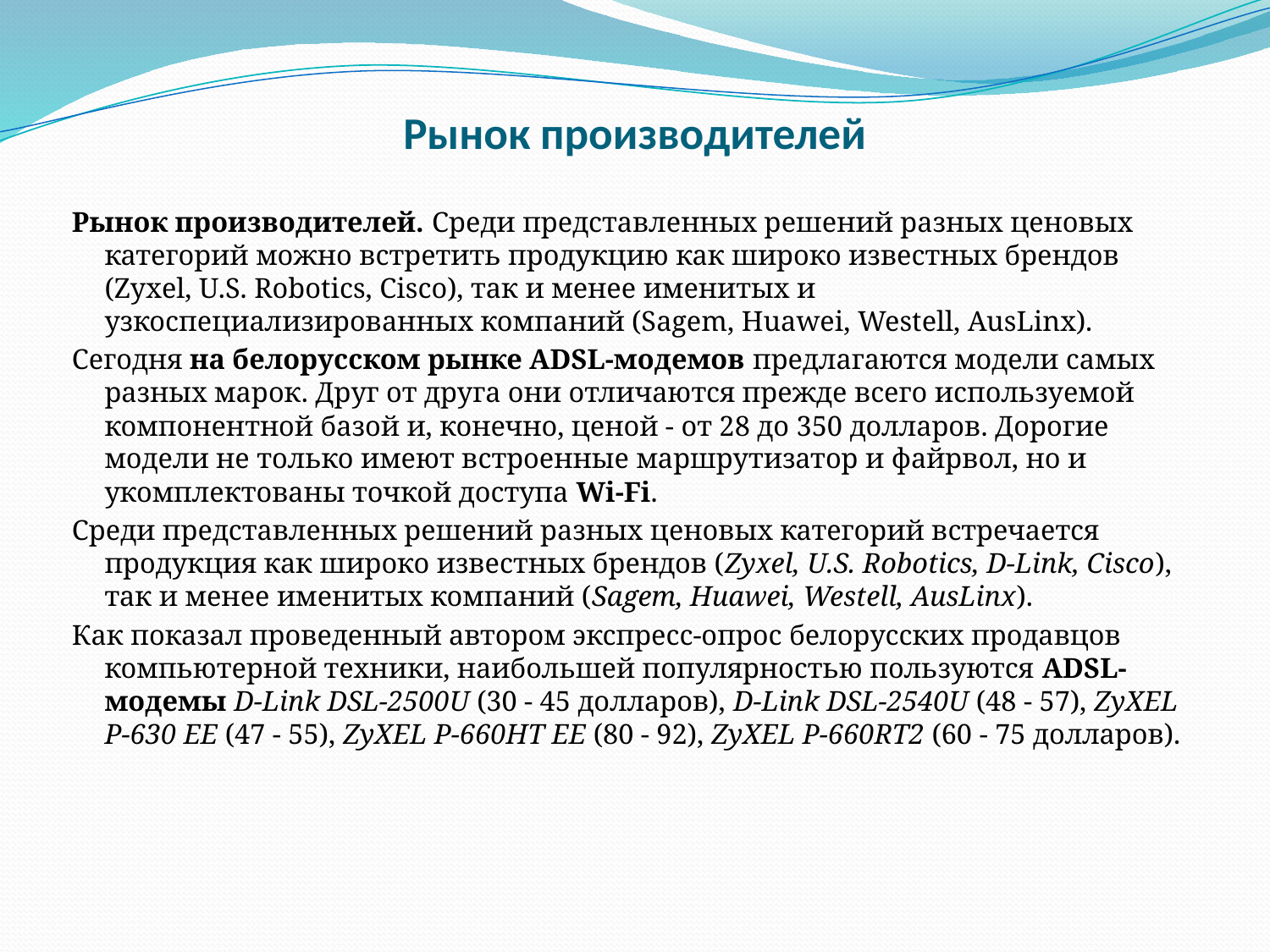

# Рынок производителей
Рынок производителей. Среди представленных решений разных ценовых категорий можно встретить продукцию как широко известных брендов (Zyxel, U.S. Robotics, Cisco), так и менее именитых и узкоспециализированных компаний (Sagem, Huawei, Westell, AusLinx).
Сегодня на белорусском рынке ADSL-модемов предлагаются модели самых разных марок. Друг от друга они отличаются прежде всего используемой компонентной базой и, конечно, ценой - от 28 до 350 долларов. Дорогие модели не только имеют встроенные маршрутизатор и файрвол, но и укомплектованы точкой доступа Wi-Fi.
Среди представленных решений разных ценовых категорий встречается продукция как широко известных брендов (Zyxel, U.S. Robotics, D-Link, Cisco), так и менее именитых компаний (Sagem, Huawei, Westell, AusLinx).
Как показал проведенный автором экспресс-опрос белорусских продавцов компьютерной техники, наибольшей популярностью пользуются ADSL-модемы D-Link DSL-2500U (30 - 45 долларов), D-Link DSL-2540U (48 - 57), ZyXEL P-630 EE (47 - 55), ZyXEL P-660HT EE (80 - 92), ZyXEL P-660RT2 (60 - 75 долларов).